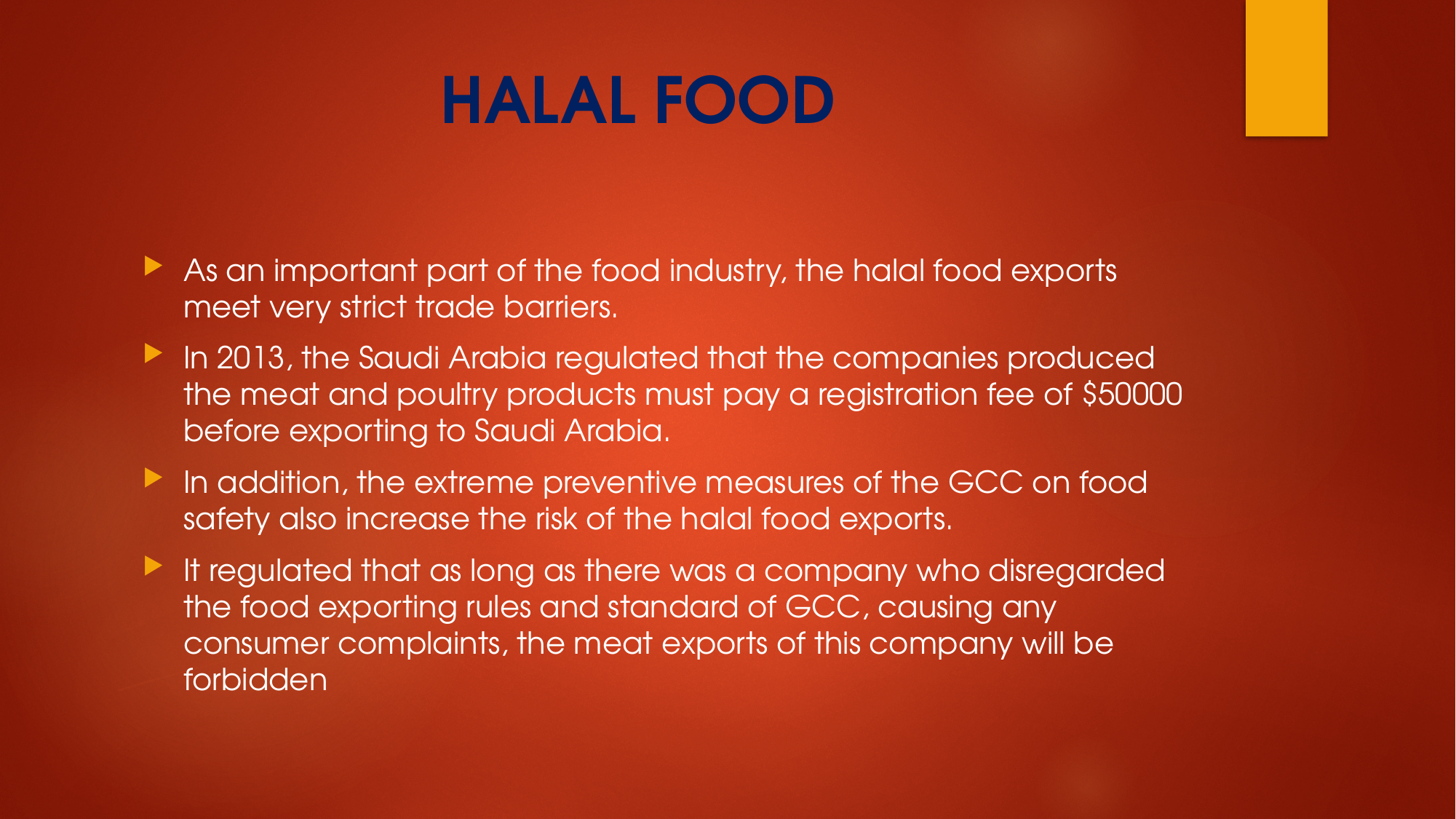

# HALAL FOOD
As an important part of the food industry, the halal food exports meet very strict trade barriers.
In 2013, the Saudi Arabia regulated that the companies produced the meat and poultry products must pay a registration fee of $50000 before exporting to Saudi Arabia.
In addition, the extreme preventive measures of the GCC on food safety also increase the risk of the halal food exports.
It regulated that as long as there was a company who disregarded the food exporting rules and standard of GCC, causing any consumer complaints, the meat exports of this company will be forbidden